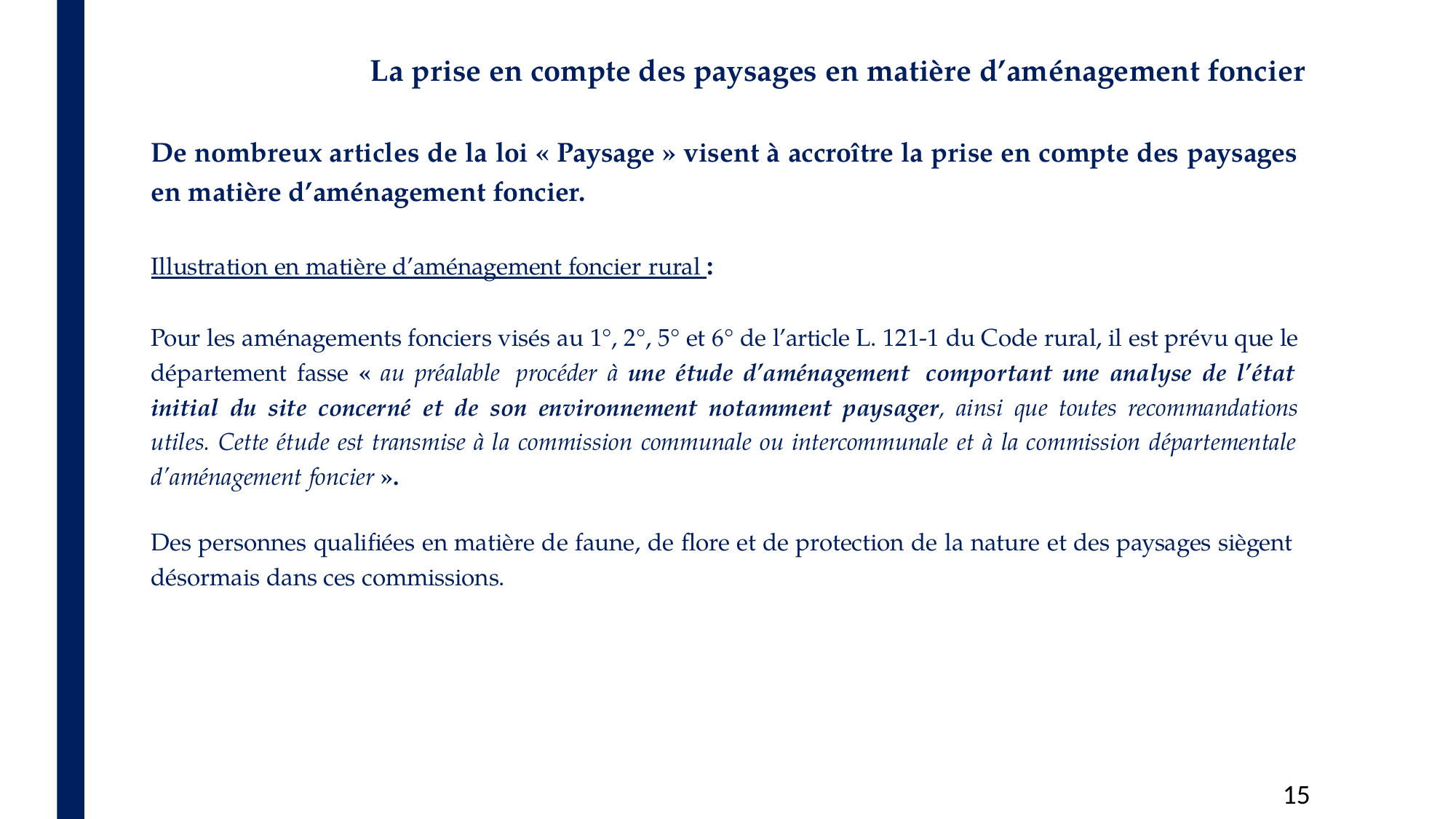

# La prise en compte des paysages en matière d’aménagement foncier
De nombreux articles de la loi « Paysage » visent à accroître la prise en compte des paysages  en matière d’aménagement foncier.

Illustration en matière d’aménagement foncier rural :

Pour les aménagements fonciers visés au 1°, 2°, 5° et 6° de l’article L. 121-1 du Code rural, il est prévu que le  département fasse « au préalable procéder à une étude d’aménagement comportant une analyse de l’état  initial du site concerné et de son environnement notamment paysager, ainsi que toutes recommandations  utiles. Cette étude est transmise à la commission communale ou intercommunale et à la commission départementale  d’aménagement foncier ».

Des personnes qualifiées en matière de faune, de flore et de protection de la nature et des paysages siègent
désormais dans ces commissions.
15